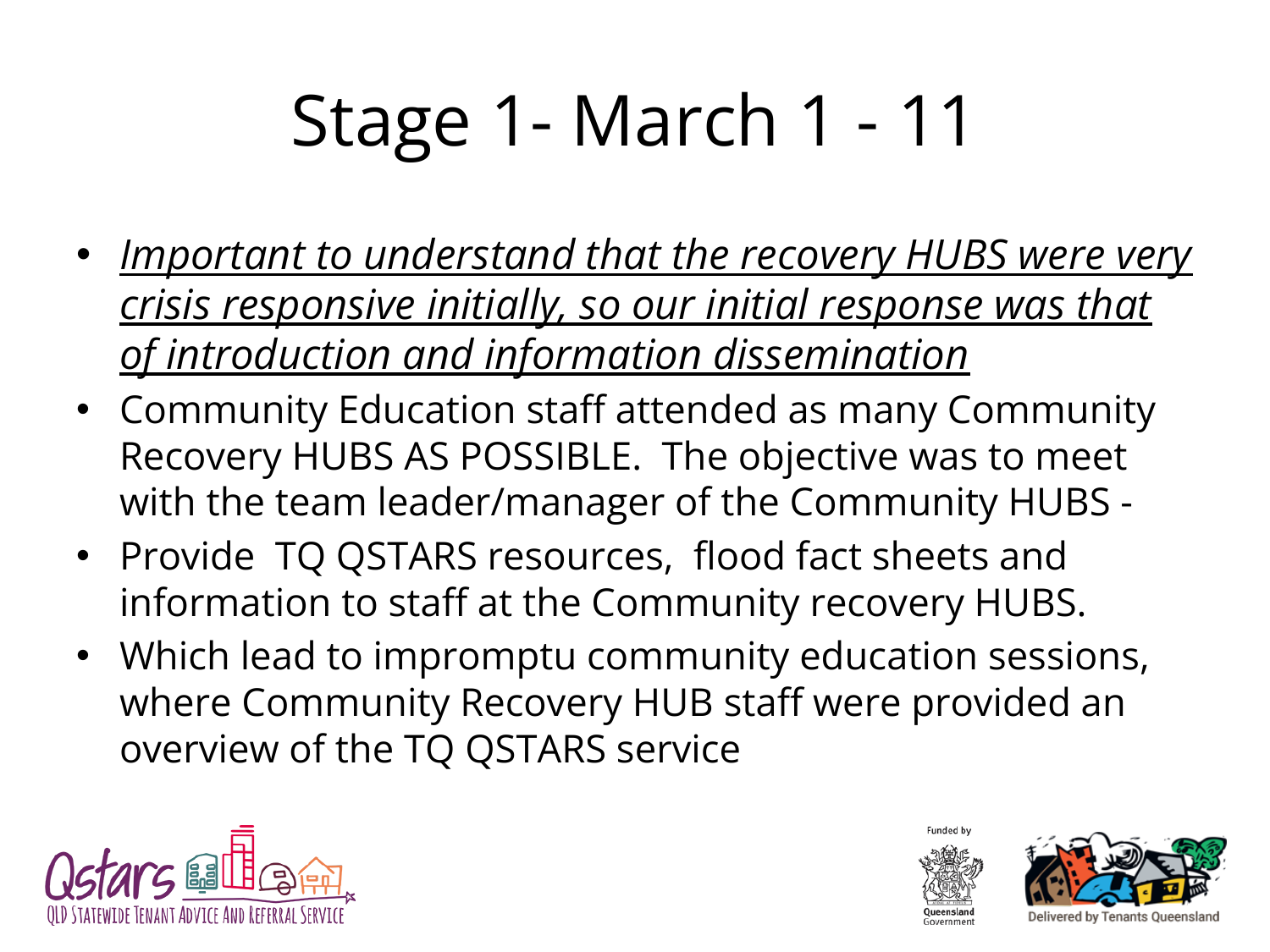

# Stage 1- March 1 - 11
Important to understand that the recovery HUBS were very crisis responsive initially, so our initial response was that of introduction and information dissemination
Community Education staff attended as many Community Recovery HUBS AS POSSIBLE.  The objective was to meet with the team leader/manager of the Community HUBS -
Provide  TQ QSTARS resources,  flood fact sheets and information to staff at the Community recovery HUBS.
Which lead to impromptu community education sessions, where Community Recovery HUB staff were provided an overview of the TQ QSTARS service